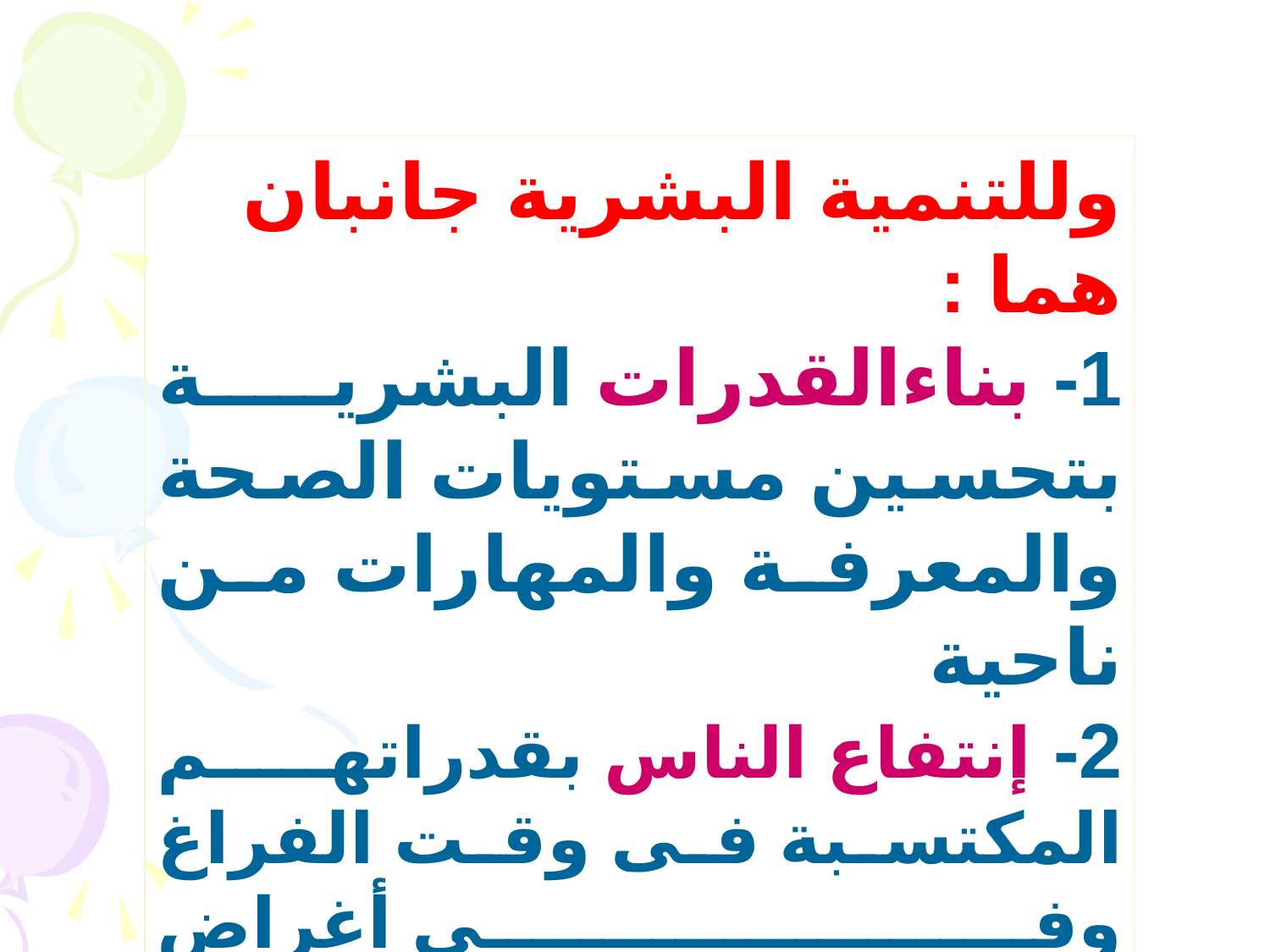

وللتنمية البشرية جانبان هما :
1- بناءالقدرات البشرية بتحسين مستويات الصحة والمعرفة والمهارات من ناحية
2- إنتفاع الناس بقدراتهم المكتسبة فى وقت الفراغ وفى أغراض الإنتاج،وللنشاط فى أمور الثقافة والمجتمع والسياسة .